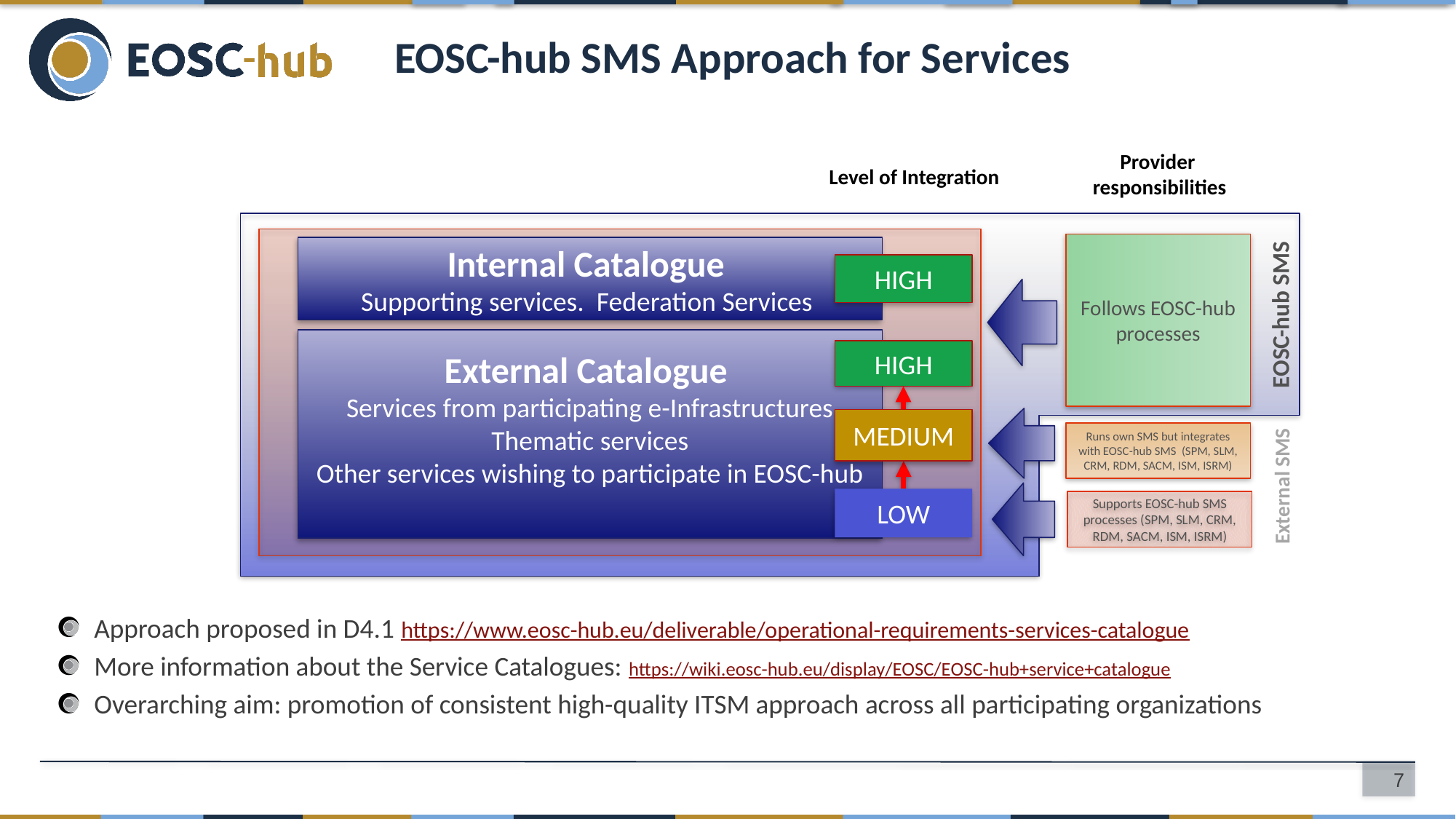

# EOSC-hub SMS Approach for Services
Provider
responsibilities
Level of Integration

Follows EOSC-hub processes
Internal Catalogue
Supporting services.  Federation Services
HIGH

EOSC-hub SMS
External Catalogue
Services from participating e-Infrastructures
Thematic services
Other services wishing to participate in EOSC-hub

HIGH
MEDIUM

Runs own SMS but integrates with EOSC-hub SMS  (SPM, SLM, CRM, RDM, SACM, ISM, ISRM)
External SMS

LOW
Supports EOSC-hub SMS processes (SPM, SLM, CRM, RDM, SACM, ISM, ISRM)
Approach proposed in D4.1 https://www.eosc-hub.eu/deliverable/operational-requirements-services-catalogue
More information about the Service Catalogues: https://wiki.eosc-hub.eu/display/EOSC/EOSC-hub+service+catalogue
Overarching aim: promotion of consistent high-quality ITSM approach across all participating organizations

7